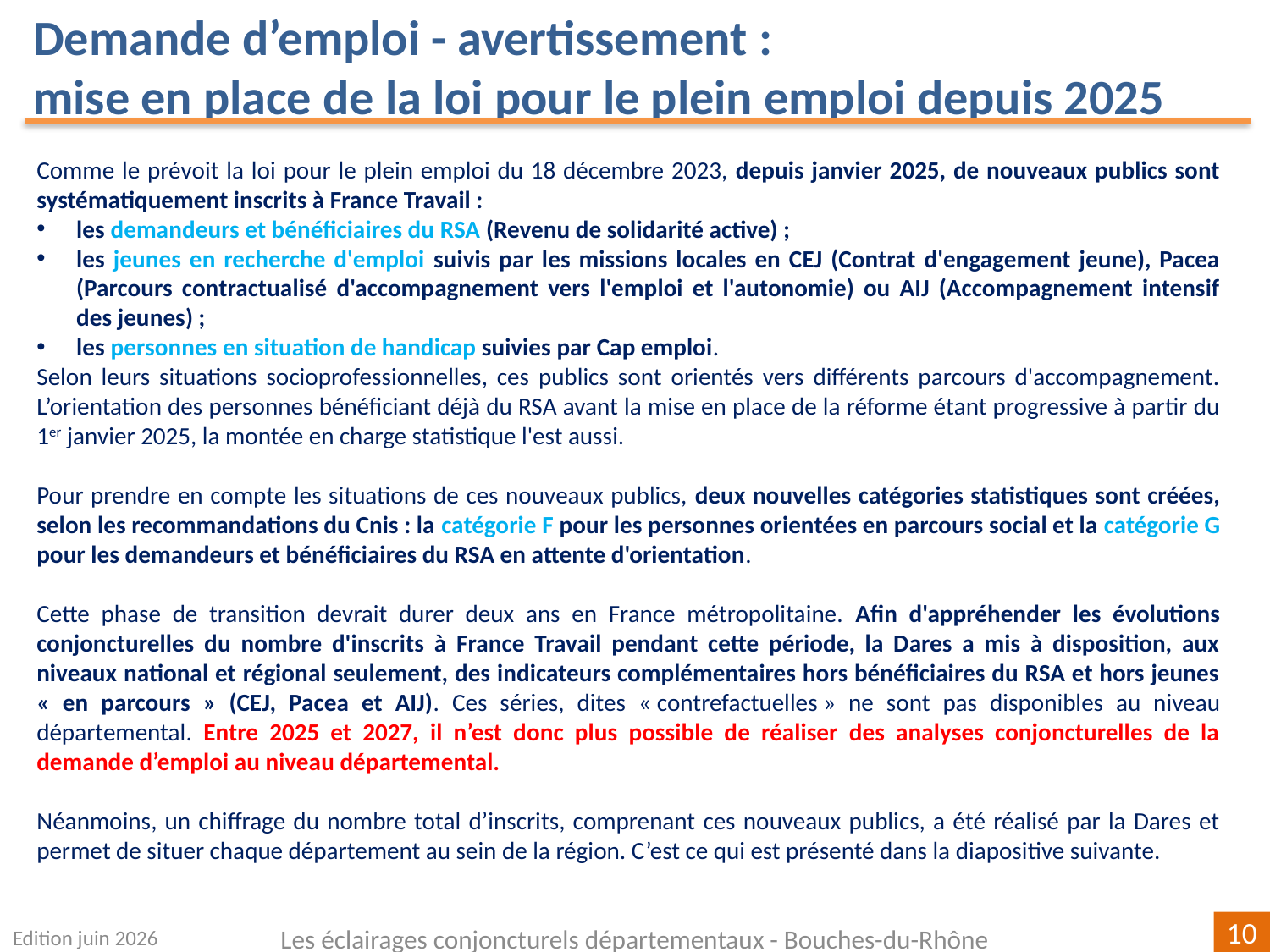

Demande d’emploi - avertissement :
mise en place de la loi pour le plein emploi depuis 2025
Comme le prévoit la loi pour le plein emploi du 18 décembre 2023, depuis janvier 2025, de nouveaux publics sont systématiquement inscrits à France Travail :
les demandeurs et bénéficiaires du RSA (Revenu de solidarité active) ;
les jeunes en recherche d'emploi suivis par les missions locales en CEJ (Contrat d'engagement jeune), Pacea (Parcours contractualisé d'accompagnement vers l'emploi et l'autonomie) ou AIJ (Accompagnement intensif des jeunes) ;
les personnes en situation de handicap suivies par Cap emploi.
Selon leurs situations socioprofessionnelles, ces publics sont orientés vers différents parcours d'accompagnement. L’orientation des personnes bénéficiant déjà du RSA avant la mise en place de la réforme étant progressive à partir du 1er janvier 2025, la montée en charge statistique l'est aussi.

Pour prendre en compte les situations de ces nouveaux publics, deux nouvelles catégories statistiques sont créées, selon les recommandations du Cnis : la catégorie F pour les personnes orientées en parcours social et la catégorie G pour les demandeurs et bénéficiaires du RSA en attente d'orientation.

Cette phase de transition devrait durer deux ans en France métropolitaine. Afin d'appréhender les évolutions conjoncturelles du nombre d'inscrits à France Travail pendant cette période, la Dares a mis à disposition, aux niveaux national et régional seulement, des indicateurs complémentaires hors bénéficiaires du RSA et hors jeunes « en parcours » (CEJ, Pacea et AIJ). Ces séries, dites « contrefactuelles » ne sont pas disponibles au niveau départemental. Entre 2025 et 2027, il n’est donc plus possible de réaliser des analyses conjoncturelles de la demande d’emploi au niveau départemental.

Néanmoins, un chiffrage du nombre total d’inscrits, comprenant ces nouveaux publics, a été réalisé par la Dares et permet de situer chaque département au sein de la région. C’est ce qui est présenté dans la diapositive suivante.
Edition juin 2026
10
Les éclairages conjoncturels départementaux - Bouches-du-Rhône